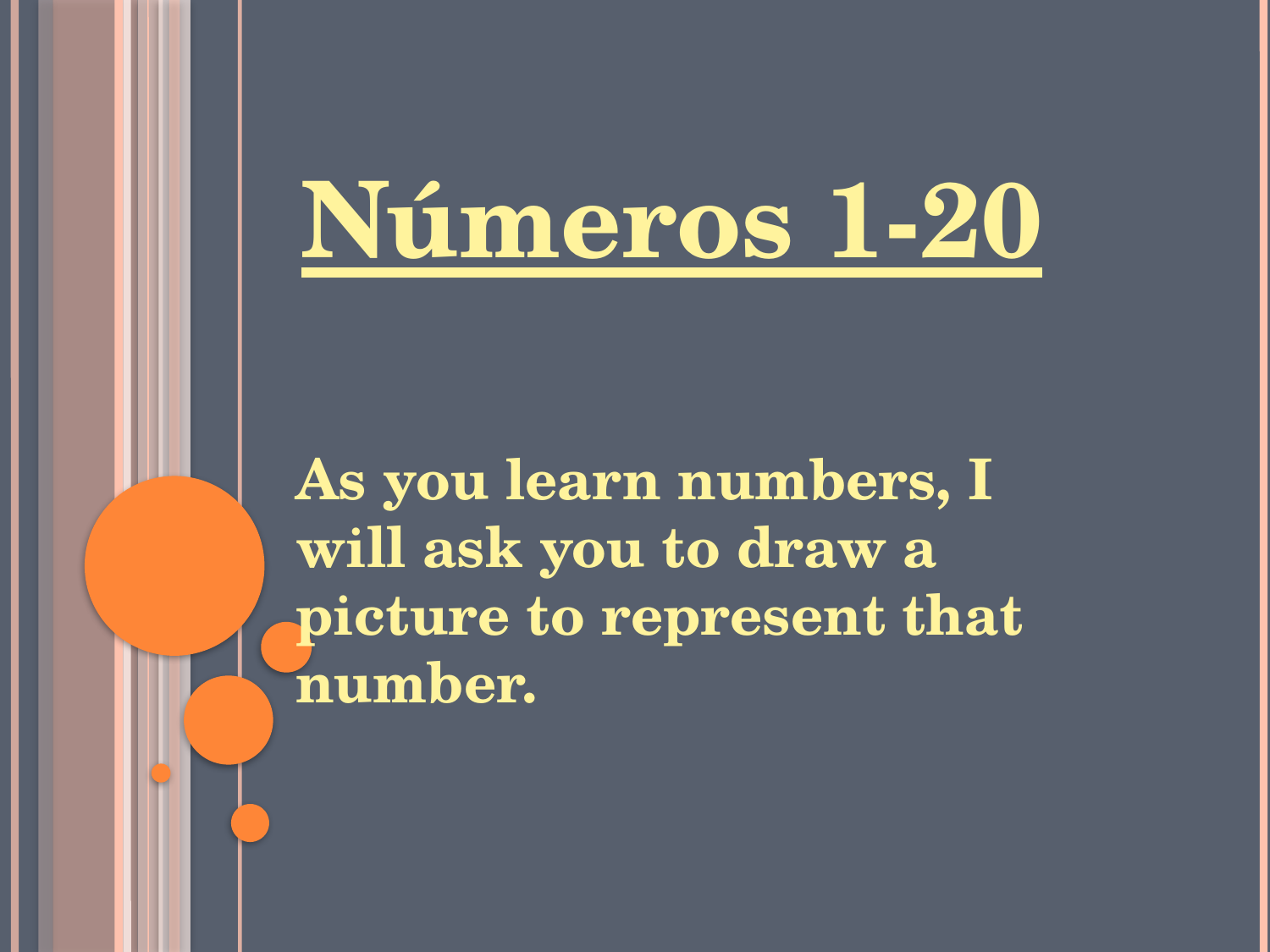

# Números 1-20

	As you learn numbers, I will ask you to draw a picture to represent that number.